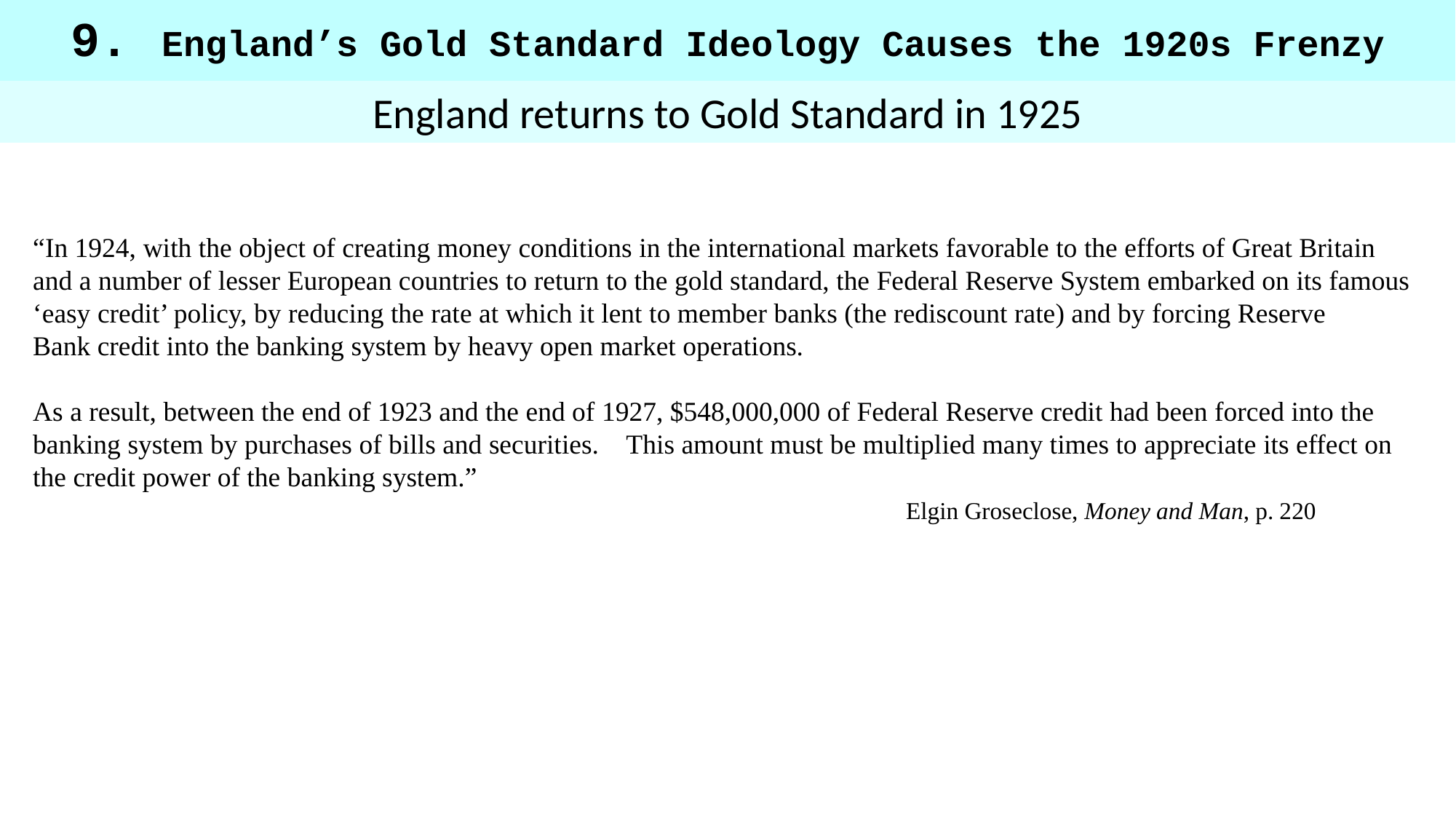

# England’s Gold Standard Ideology Causes the 1920s Frenzy
England returns to Gold Standard in 1925
“In 1924, with the object of creating money conditions in the international markets favorable to the efforts of Great Britain
and a number of lesser European countries to return to the gold standard, the Federal Reserve System embarked on its famous
‘easy credit’ policy, by reducing the rate at which it lent to member banks (the rediscount rate) and by forcing Reserve
Bank credit into the banking system by heavy open market operations.

As a result, between the end of 1923 and the end of 1927, $548,000,000 of Federal Reserve credit had been forced into the banking system by purchases of bills and securities.    This amount must be multiplied many times to appreciate its effect on the credit power of the banking system.”
								Elgin Groseclose, Money and Man, p. 220